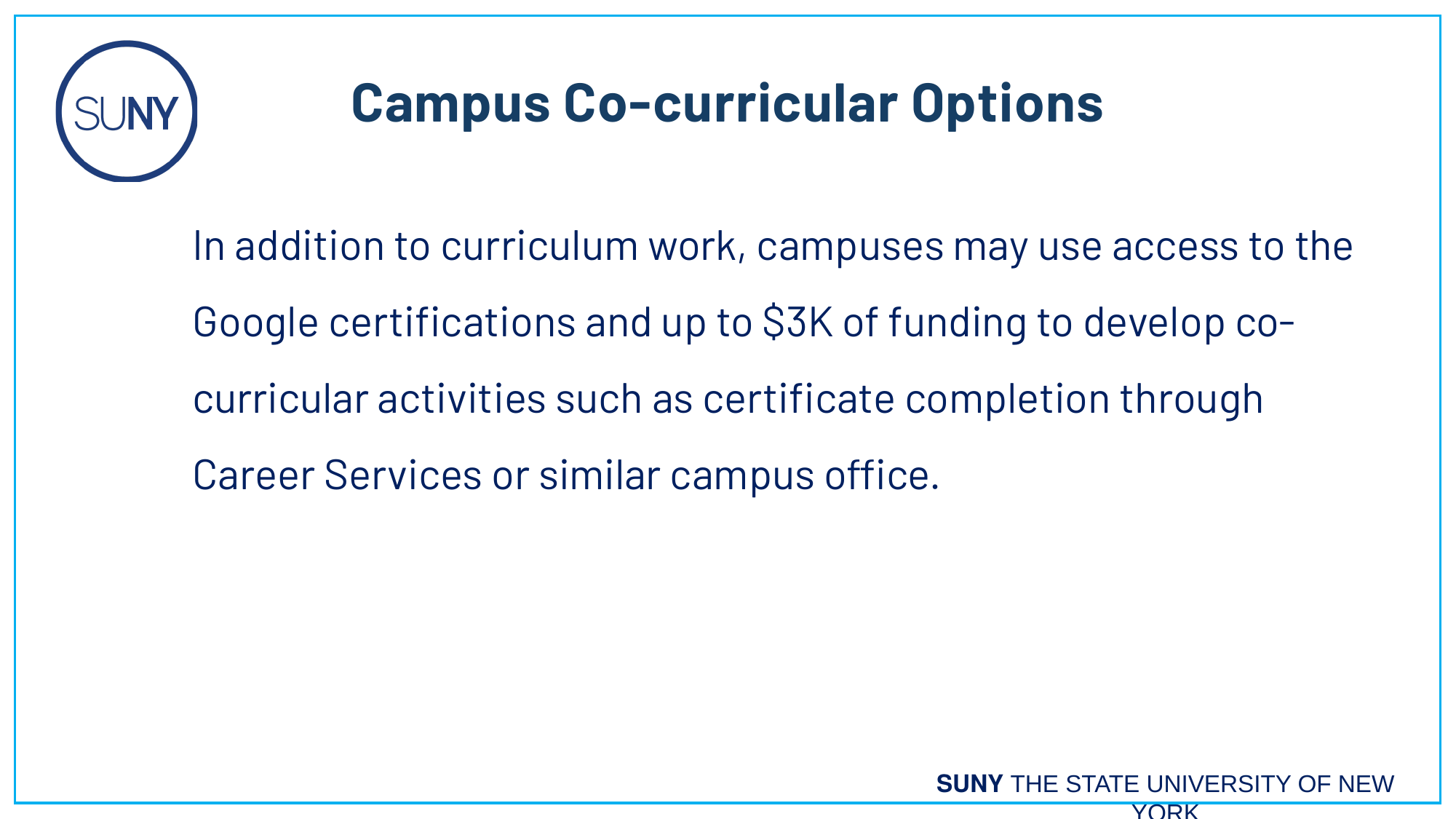

Campus Co-curricular Options
In addition to curriculum work, campuses may use access to the Google certifications and up to $3K of funding to develop co-curricular activities such as certificate completion through Career Services or similar campus office.